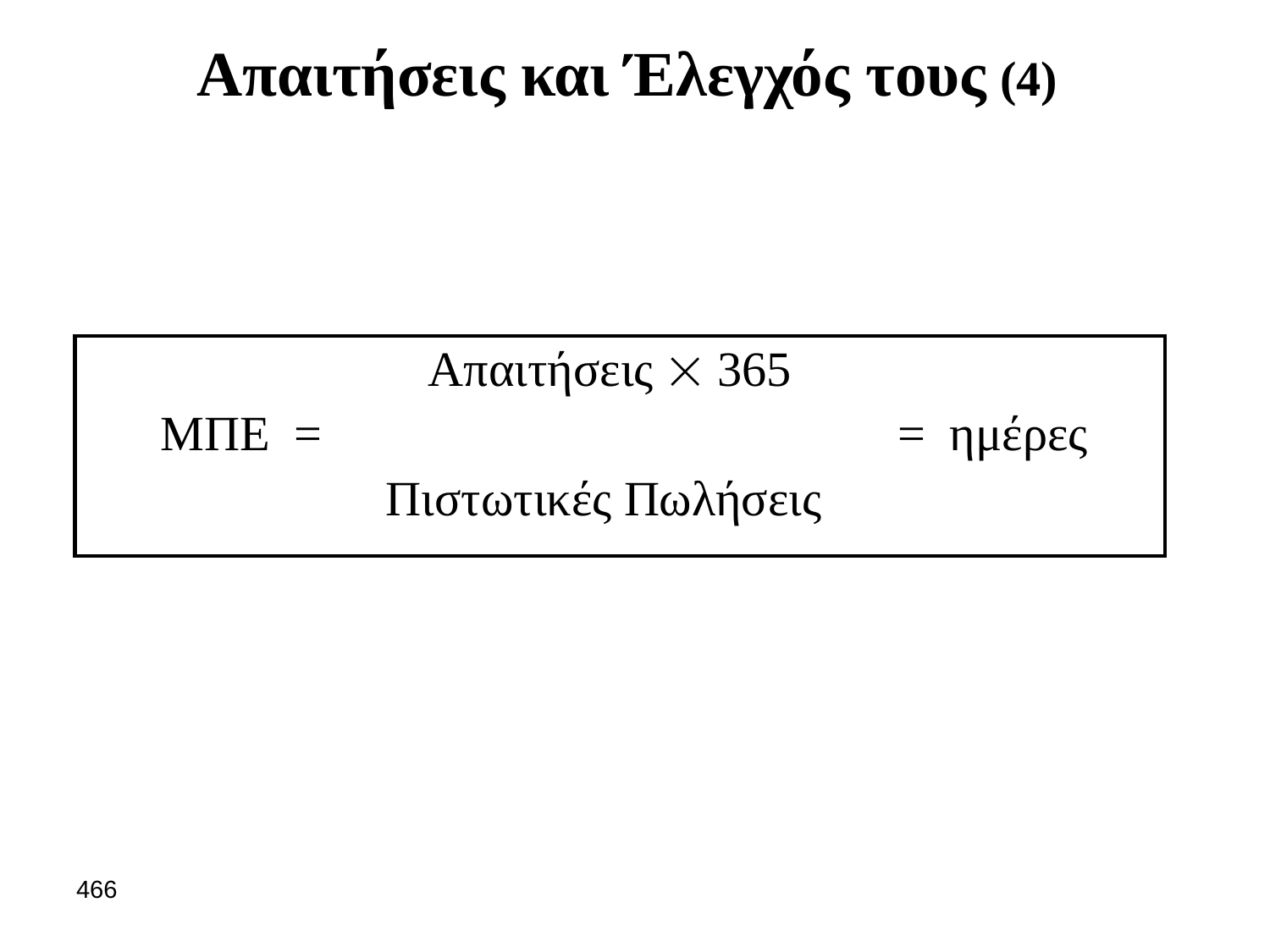

# Απαιτήσεις και Έλεγχός τους (4)
| ΜΠΕ = | Απαιτήσεις × 365 Πιστωτικές Πωλήσεις | = ημέρες |
| --- | --- | --- |

466